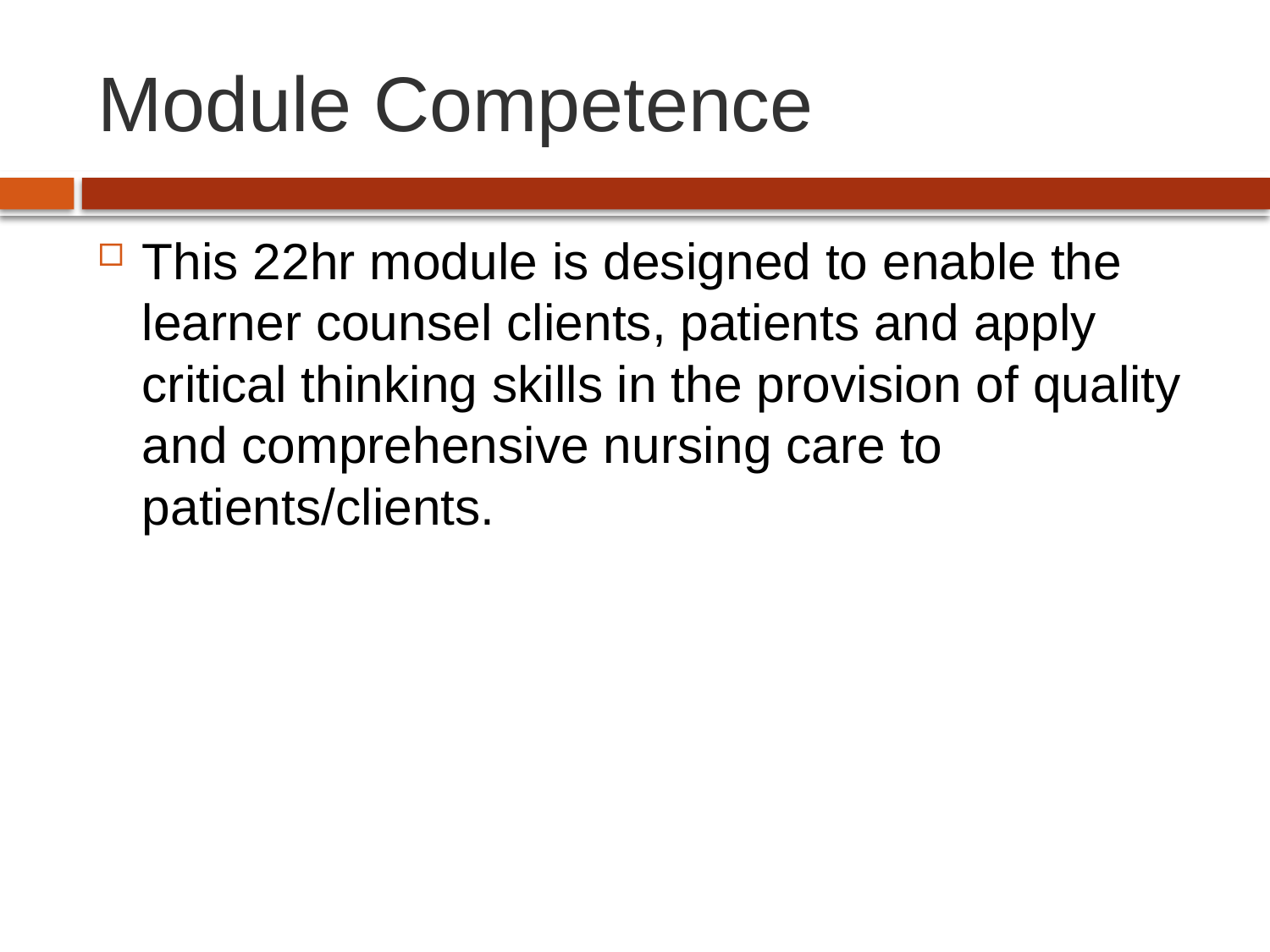

# Module Competence
This 22hr module is designed to enable the learner counsel clients, patients and apply critical thinking skills in the provision of quality and comprehensive nursing care to patients/clients.